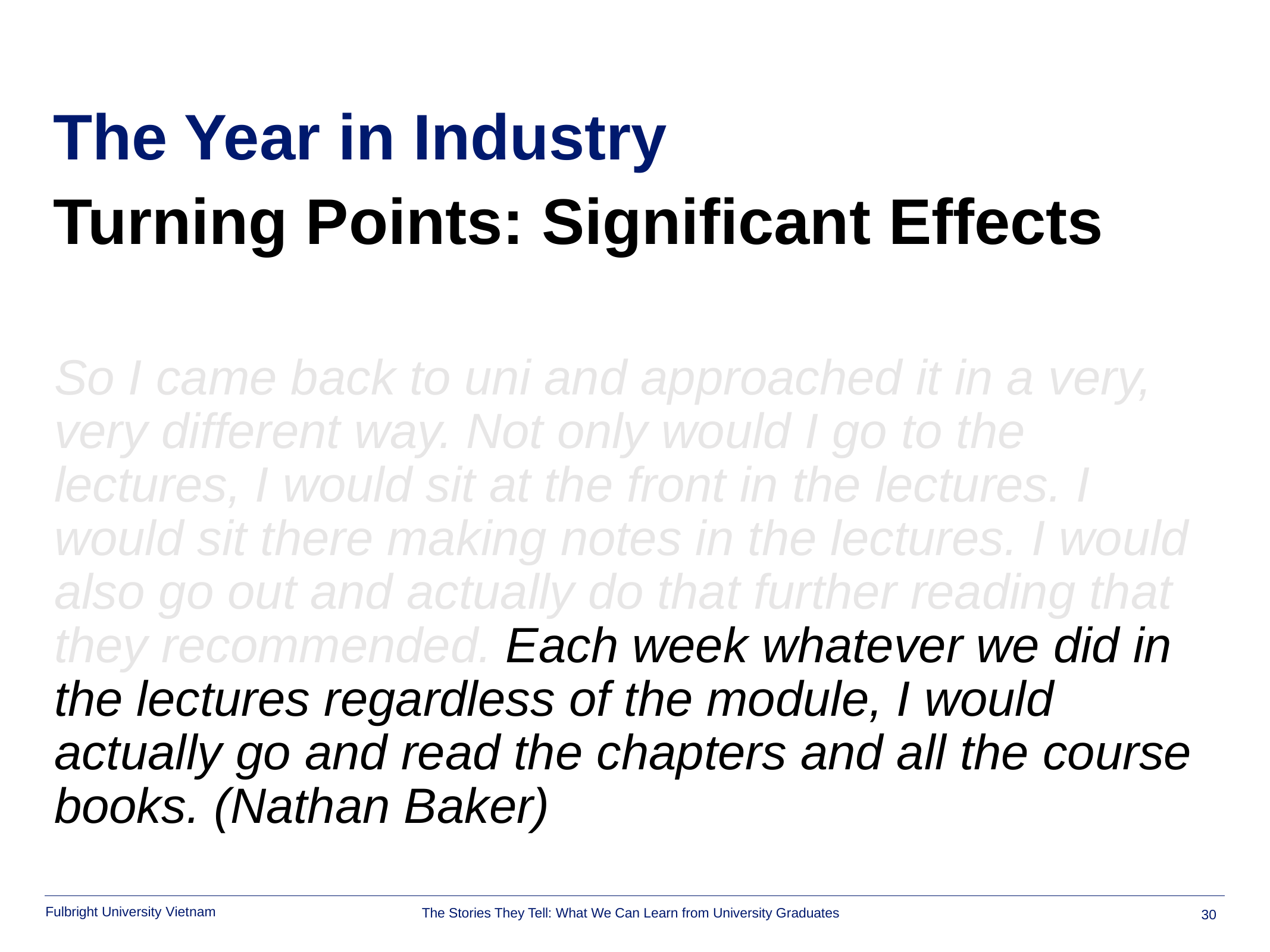

#
The Year in Industry

Turning Points: Significant Effects

So I came back to uni and approached it in a very, very different way. Not only would I go to the lectures, I would sit at the front in the lectures. I would sit there making notes in the lectures. I would also go out and actually do that further reading that they recommended. Each week whatever we did in the lectures regardless of the module, I would actually go and read the chapters and all the course books. (Nathan Baker)

The Stories They Tell: What We Can Learn from University Graduates